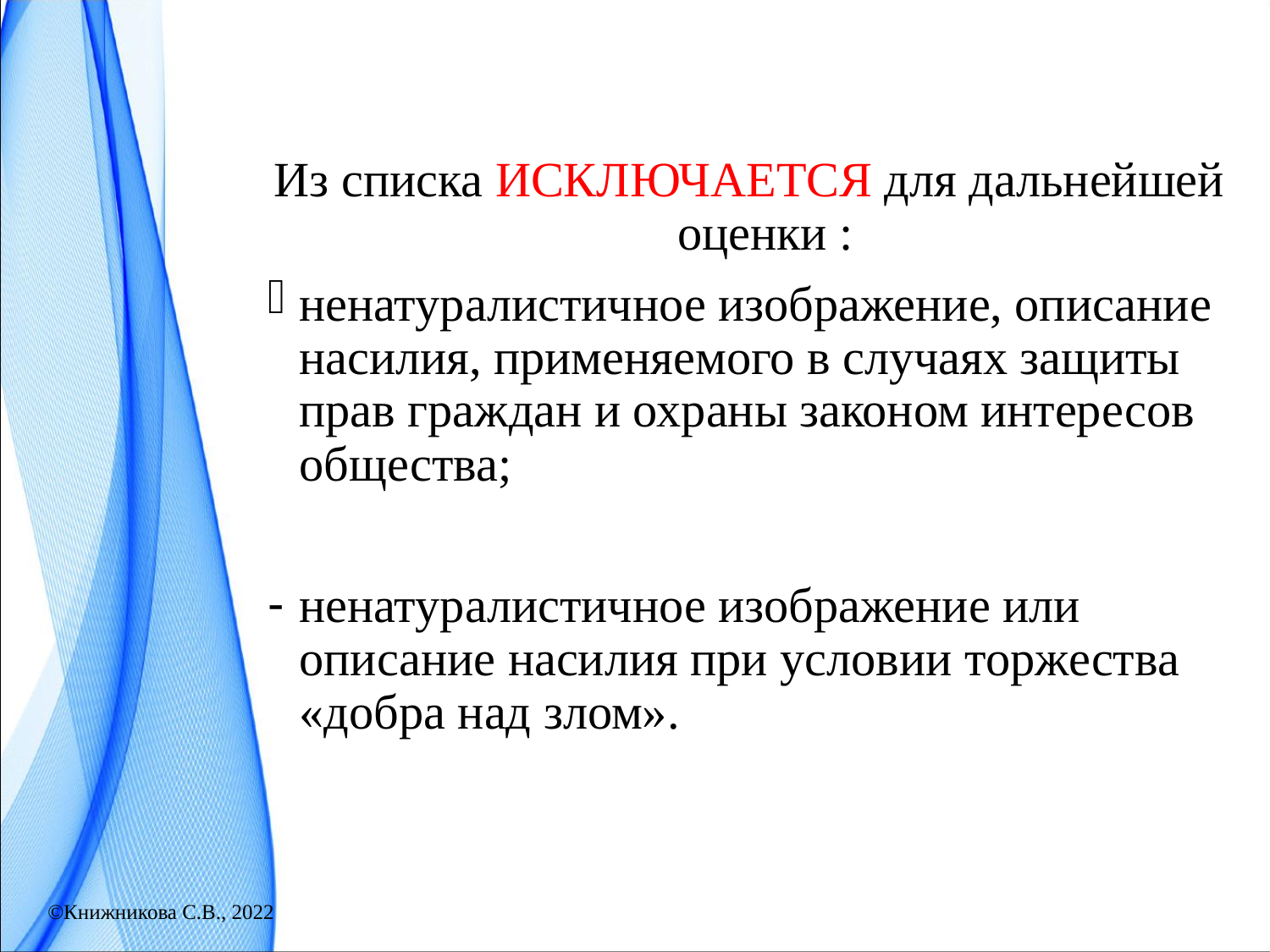

Из списка ИСКЛЮЧАЕТСЯ для дальнейшей оценки :
ненатуралистичное изображение, описание насилия, применяемого в случаях защиты прав граждан и охраны законом интересов общества;

ненатуралистичное изображение или описание насилия при условии торжества «добра над злом».

©Книжникова С.В., 2022